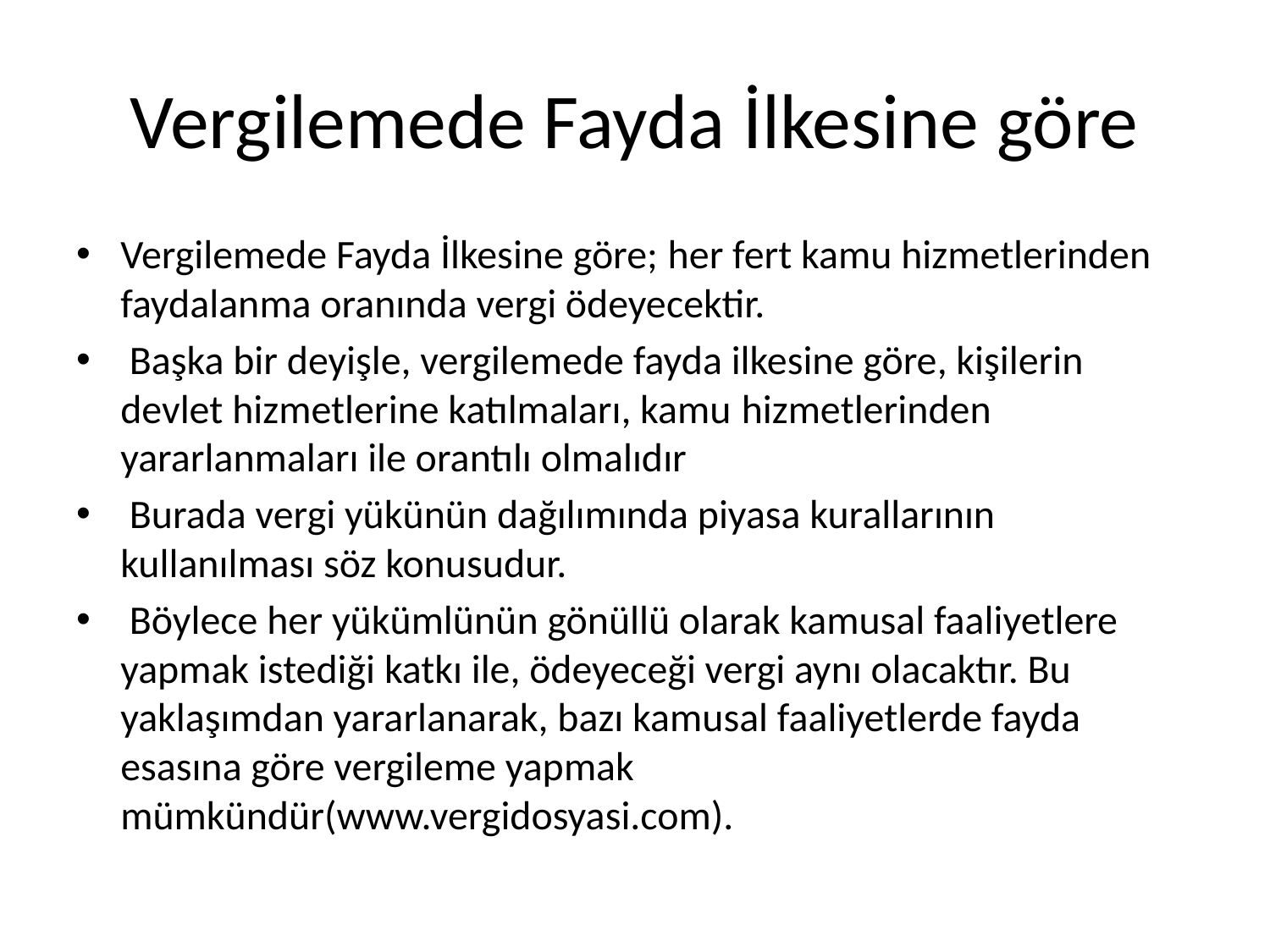

# Vergilemede Fayda İlkesine göre
Vergilemede Fayda İlkesine göre; her fert kamu hizmetlerinden faydalanma oranında vergi ödeyecektir.
 Başka bir deyişle, vergilemede fayda ilkesine göre, kişilerin devlet hizmetlerine katılmaları, kamu hizmetlerinden yararlanmaları ile orantılı olmalıdır
 Burada vergi yükünün dağılımında piyasa kurallarının kullanılması söz konusudur.
 Böylece her yükümlünün gönüllü olarak kamusal faaliyetlere yapmak istediği katkı ile, ödeyeceği vergi aynı olacaktır. Bu yaklaşımdan yararlanarak, bazı kamusal faaliyetlerde fayda esasına göre vergileme yapmak mümkündür(www.vergidosyasi.com).